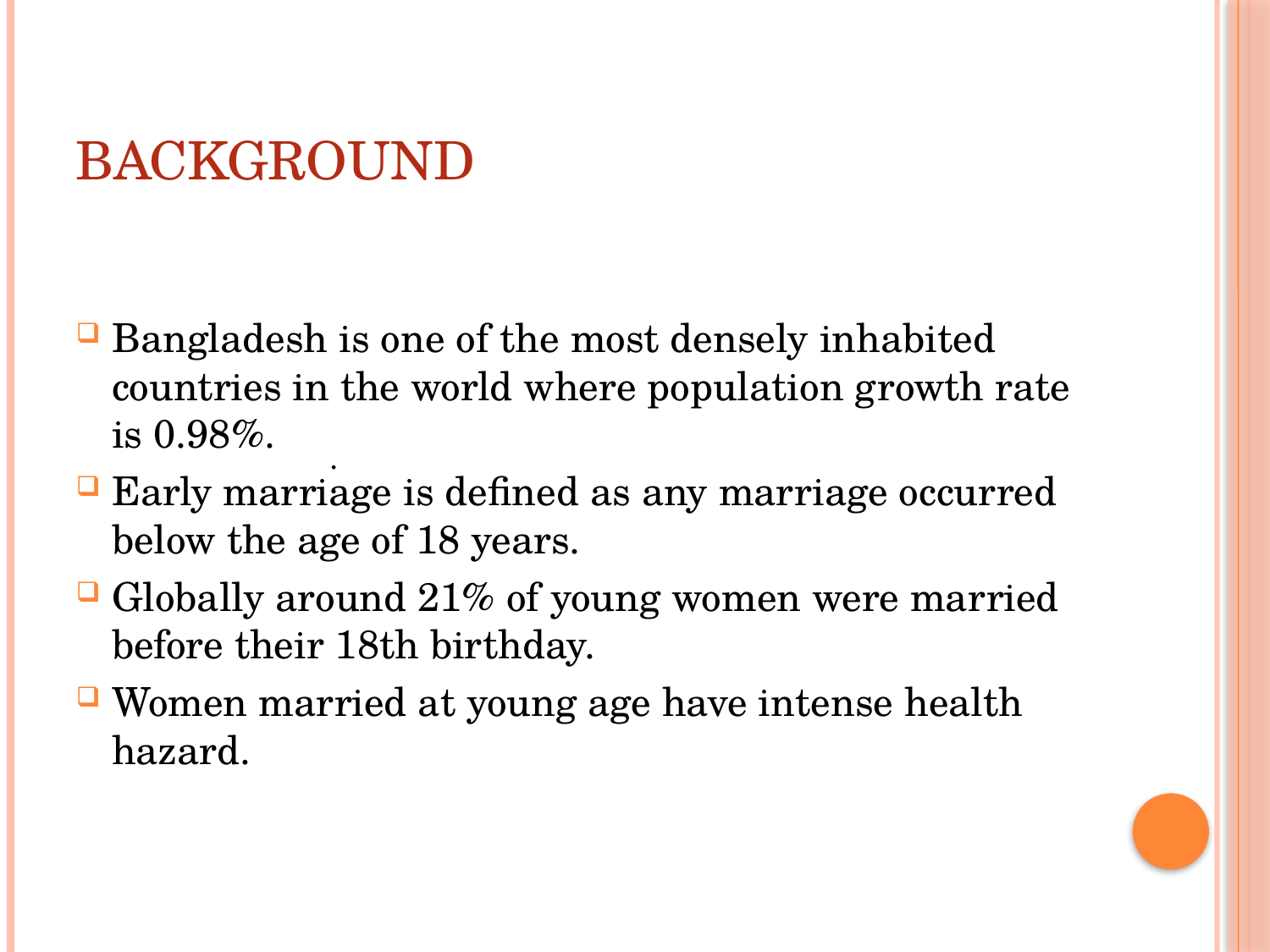

# Background
Bangladesh is one of the most densely inhabited countries in the world where population growth rate is 0.98%.
Early marriage is defined as any marriage occurred below the age of 18 years.
Globally around 21% of young women were married before their 18th birthday.
Women married at young age have intense health hazard.

.